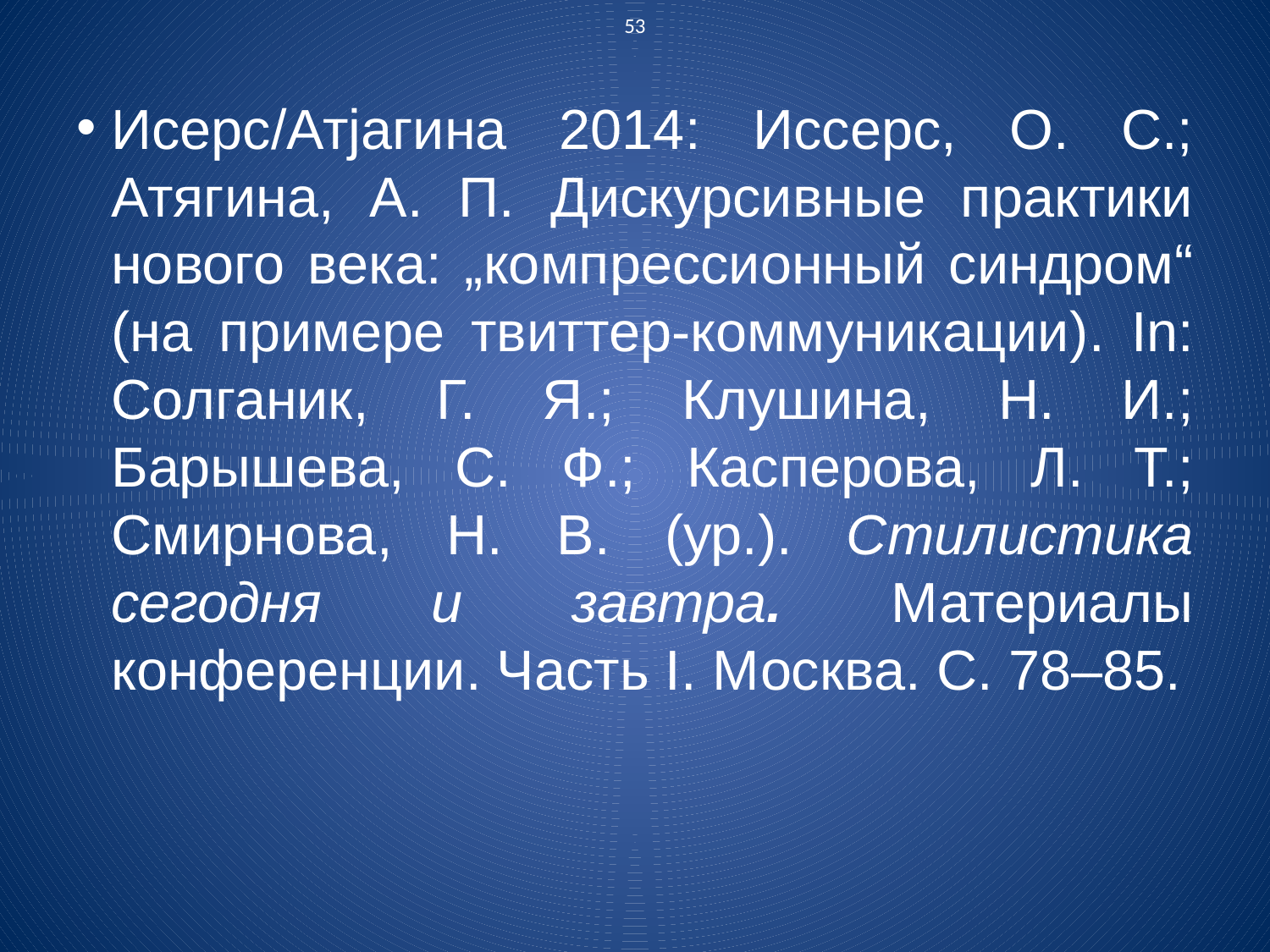

53
Исерс/Атјагина 2014: Иссерс, О. С.; Атягина, А. П. Дискурсивные практики нового века: „компрессионный синдром“ (на примере твиттер-коммуникации). In: Солганик, Г. Я.; Клушина, Н. И.; Барышева, С. Ф.; Касперова, Л. Т.; Смирнова, Н. В. (ур.). Стилистика сегодня и завтра. Материалы конференции. Часть I. Москва. С. 78–85.